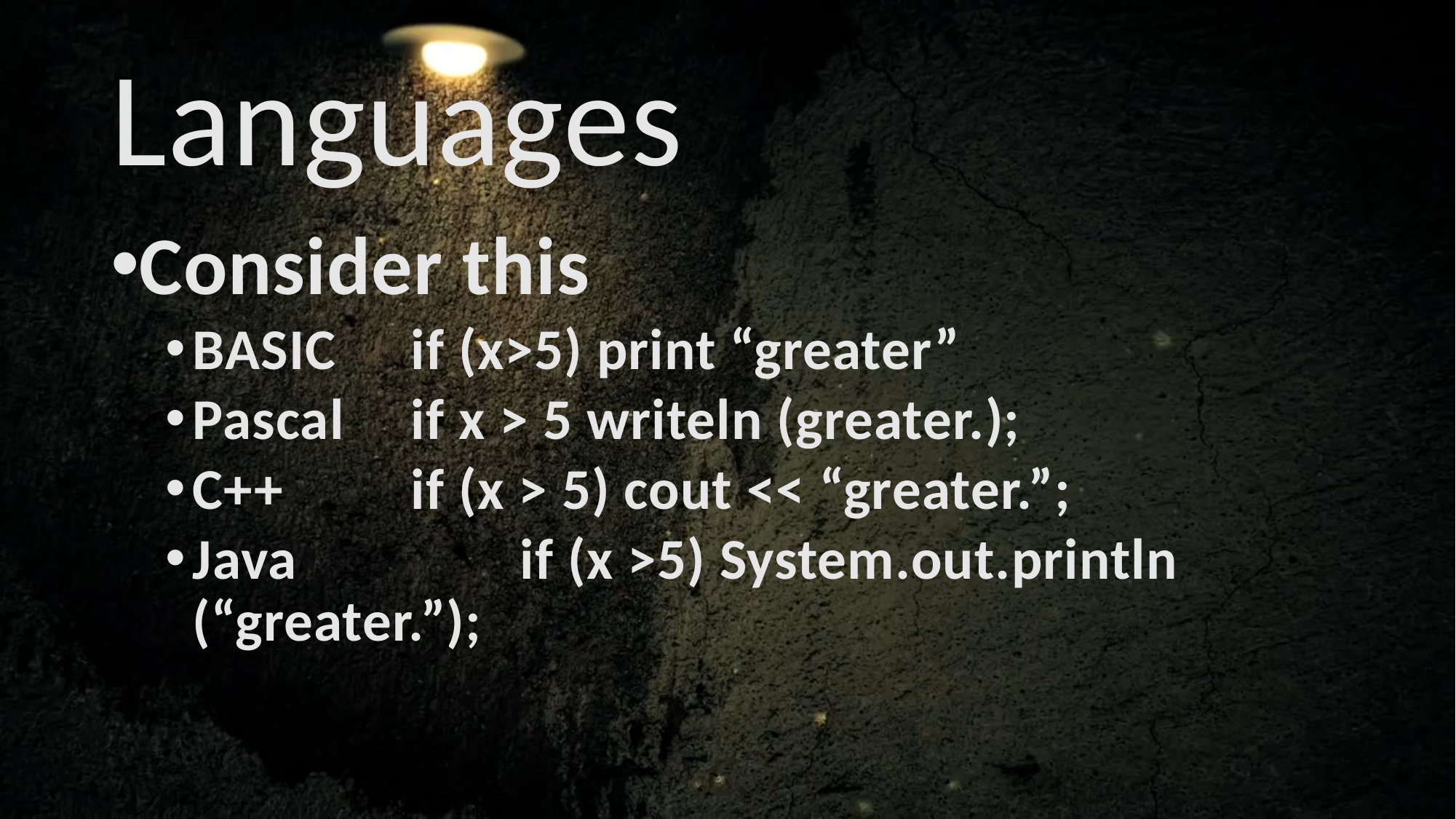

# Languages
Consider this
BASIC 	if (x>5) print “greater”
Pascal 	if x > 5 writeln (greater.);
C++ 		if (x > 5) cout << “greater.”;
Java 		if (x >5) System.out.println (“greater.”);